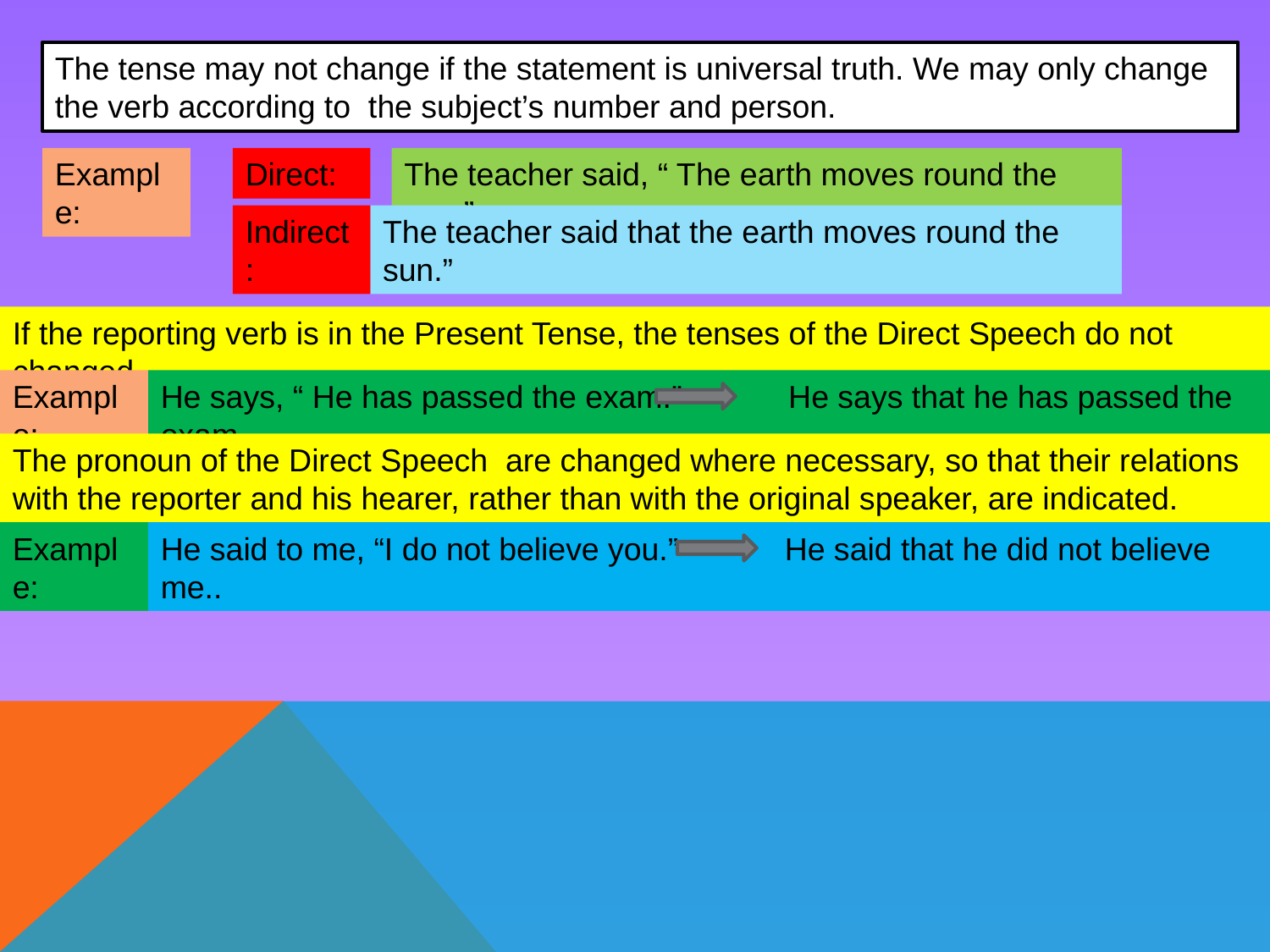

The tense may not change if the statement is universal truth. We may only change the verb according to  the subject’s number and person.
Example:
Direct:
The teacher said, “ The earth moves round the sun.”
Indirect:
The teacher said that the earth moves round the sun.”
If the reporting verb is in the Present Tense, the tenses of the Direct Speech do not changed.
Example:
He says, “ He has passed the exam.”            He says that he has passed the exam.

The pronoun of the Direct Speech  are changed where necessary, so that their relations with the reporter and his hearer, rather than with the original speaker, are indicated.
Example:
He said to me, “I do not believe you.”            He said that he did not believe me..